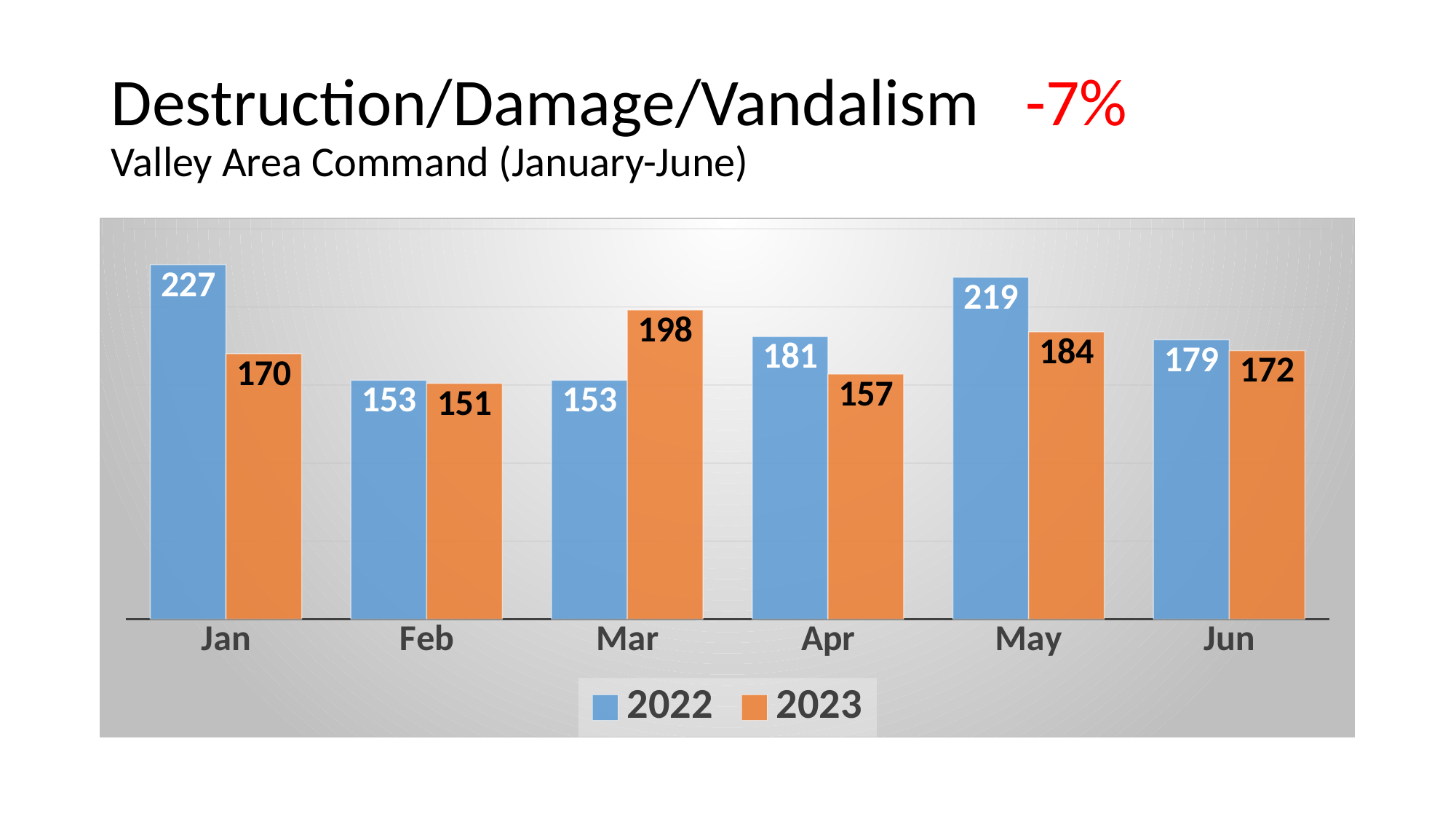

# Destruction/Damage/Vandalism   -7% Valley Area Command (January-June)

### Chart

| Category | 2022 | 2023 |
|---|---|---|
| Jan | 227.0 | 170.0 |
| Feb | 153.0 | 151.0 |
| Mar | 153.0 | 198.0 |
| Apr | 181.0 | 157.0 |
| May | 219.0 | 184.0 |
| Jun | 179.0 | 172.0 |